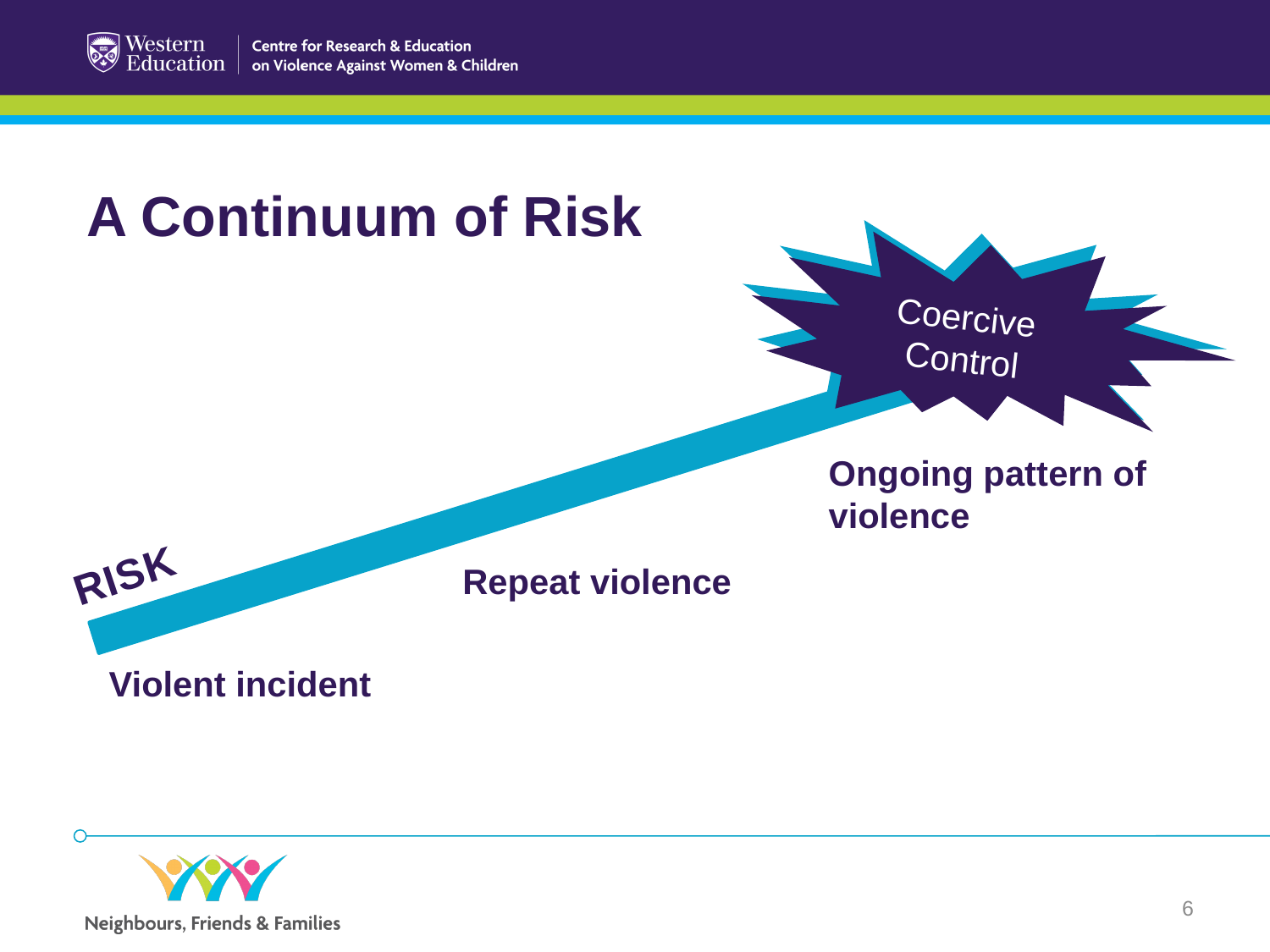

A Continuum of Risk

Coercive Control
Ongoing pattern of violence

RISK

Repeat violence

Violent incident
6